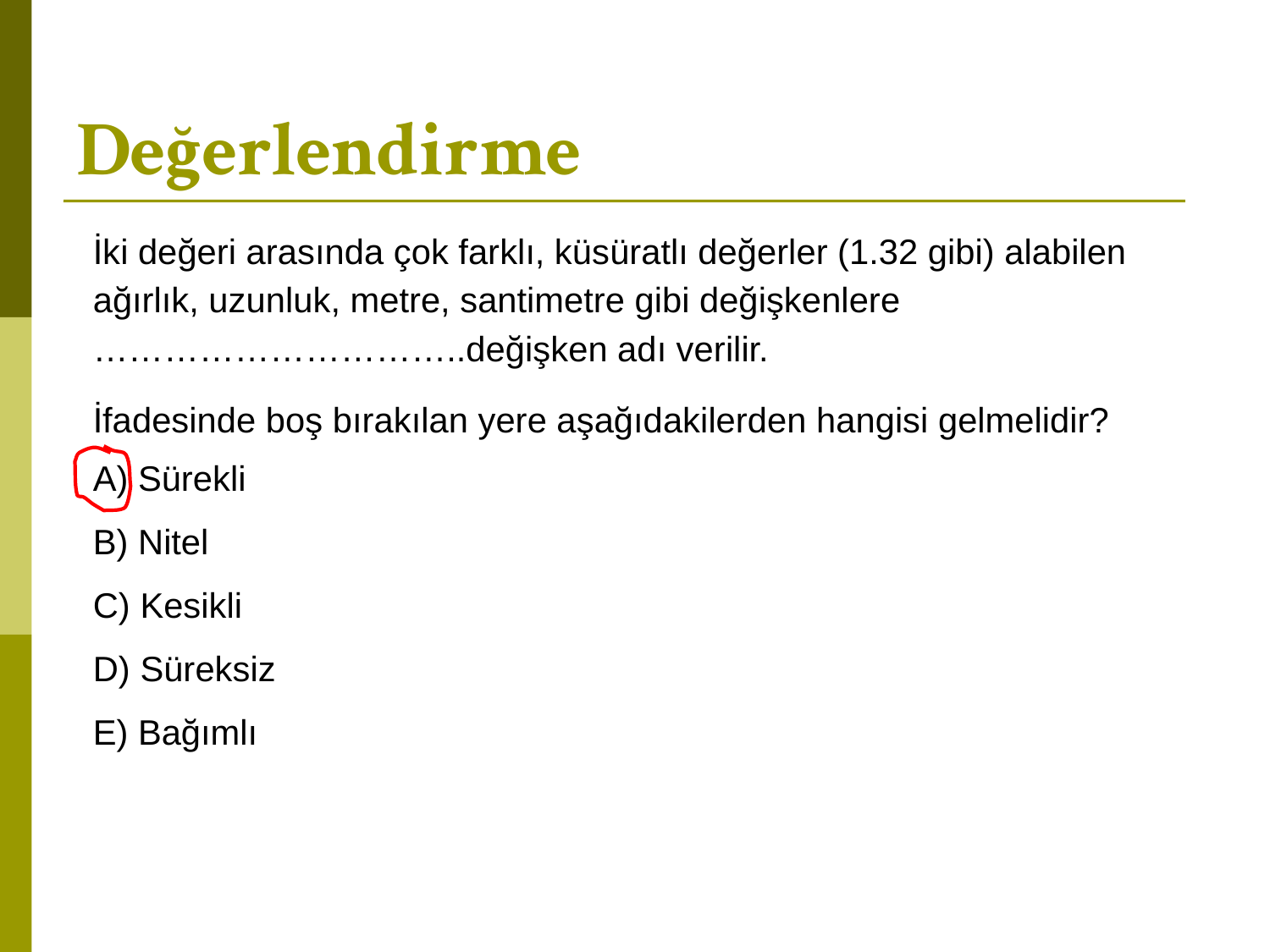

# Değerlendirme
İki değeri arasında çok farklı, küsüratlı değerler (1.32 gibi) alabilen ağırlık, uzunluk, metre, santimetre gibi değişkenlere …………………………..değişken adı verilir.
İfadesinde boş bırakılan yere aşağıdakilerden hangisi gelmelidir?
A) Sürekli
B) Nitel
C) Kesikli
D) Süreksiz
E) Bağımlı